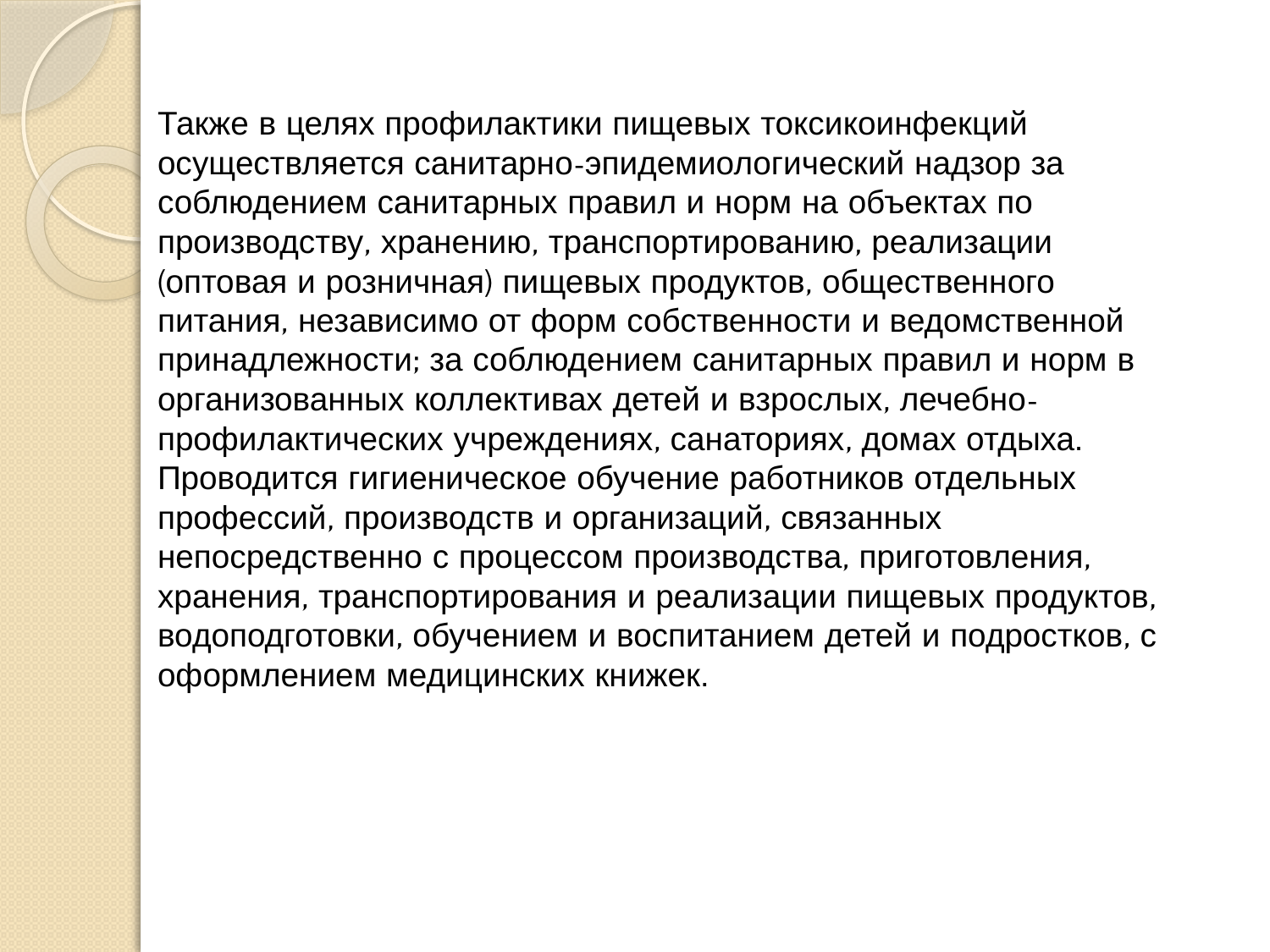

#
Также в целях профилактики пищевых токсикоинфекций осуществляется санитарно-эпидемиологический надзор за соблюдением санитарных правил и норм на объектах по производству, хранению, транспортированию, реализации (оптовая и розничная) пищевых продуктов, общественного питания, независимо от форм собственности и ведомственной принадлежности; за соблюдением санитарных правил и норм в организованных коллективах детей и взрослых, лечебно-профилактических учреждениях, санаториях, домах отдыха. Проводится гигиеническое обучение работников отдельных профессий, производств и организаций, связанных непосредственно с процессом производства, приготовления, хранения, транспортирования и реализации пищевых продуктов, водоподготовки, обучением и воспитанием детей и подростков, с оформлением медицинских книжек.